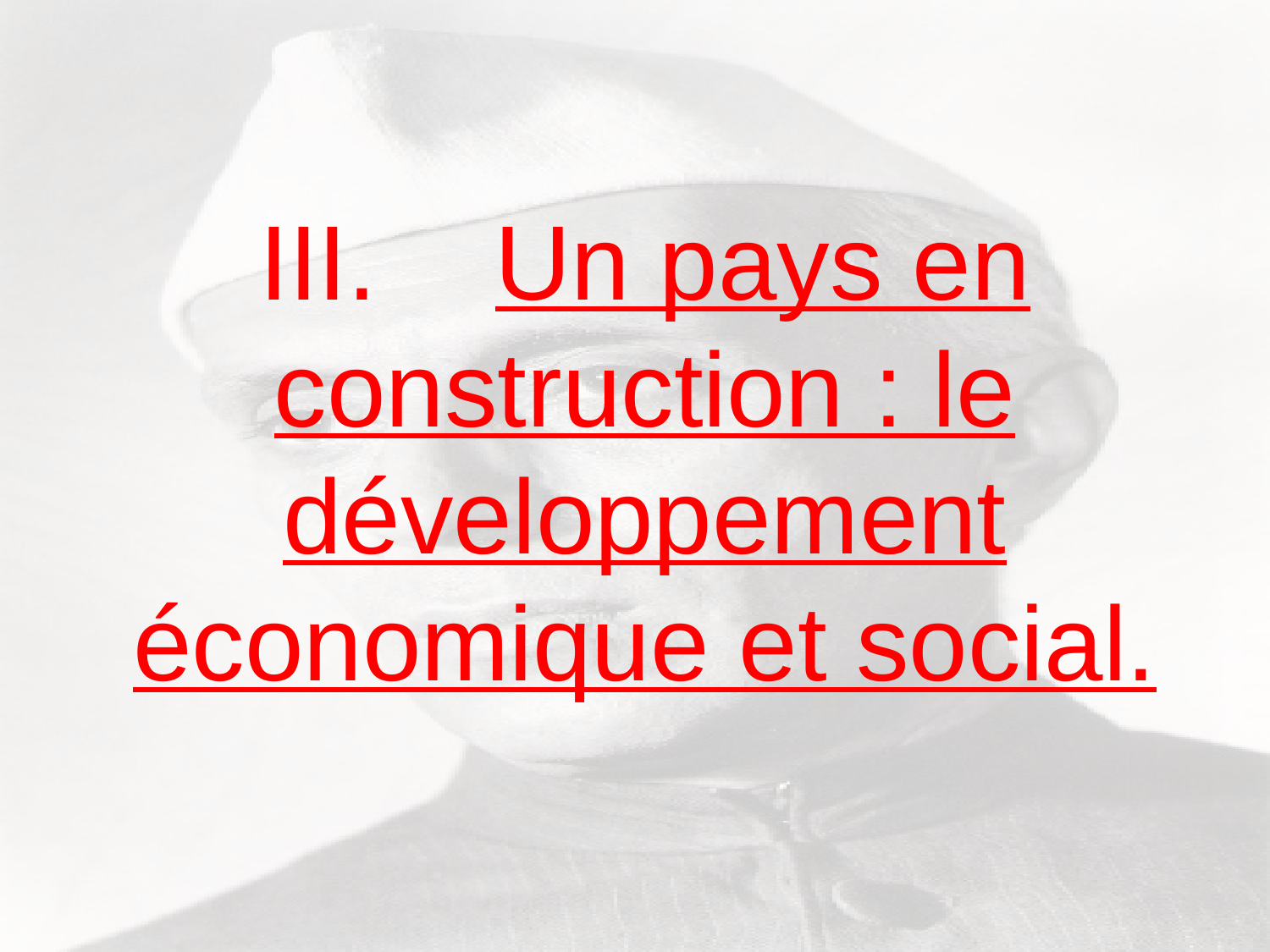

III.    Un pays en construction : le développement économique et social.